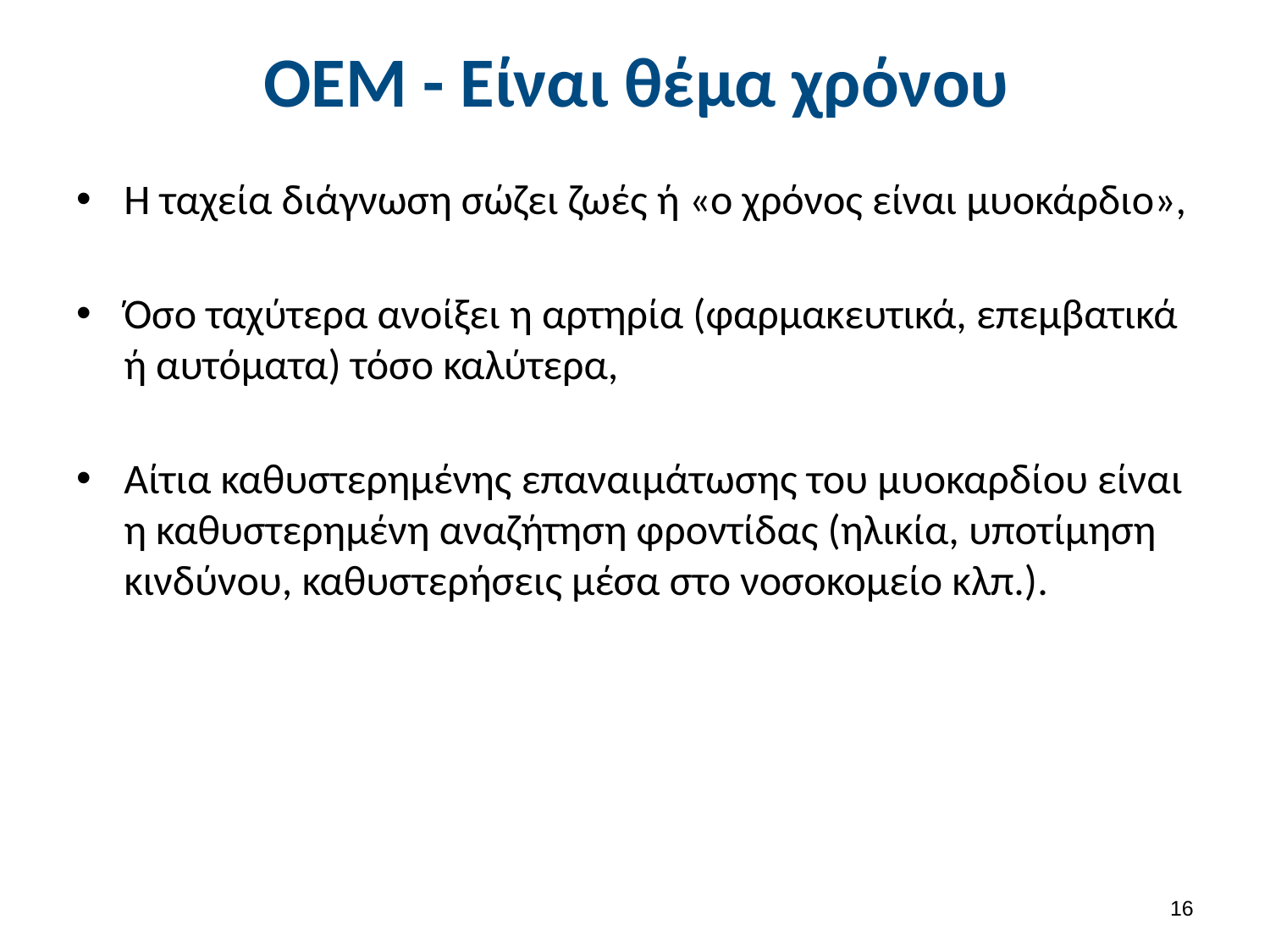

# ΟΕΜ - Είναι θέμα χρόνου
Η ταχεία διάγνωση σώζει ζωές ή «ο χρόνος είναι μυοκάρδιο»,
Όσο ταχύτερα ανοίξει η αρτηρία (φαρμακευτικά, επεμβατικά ή αυτόματα) τόσο καλύτερα,
Αίτια καθυστερημένης επαναιμάτωσης του μυοκαρδίου είναι η καθυστερημένη αναζήτηση φροντίδας (ηλικία, υποτίμηση κινδύνου, καθυστερήσεις μέσα στο νοσοκομείο κλπ.).

16